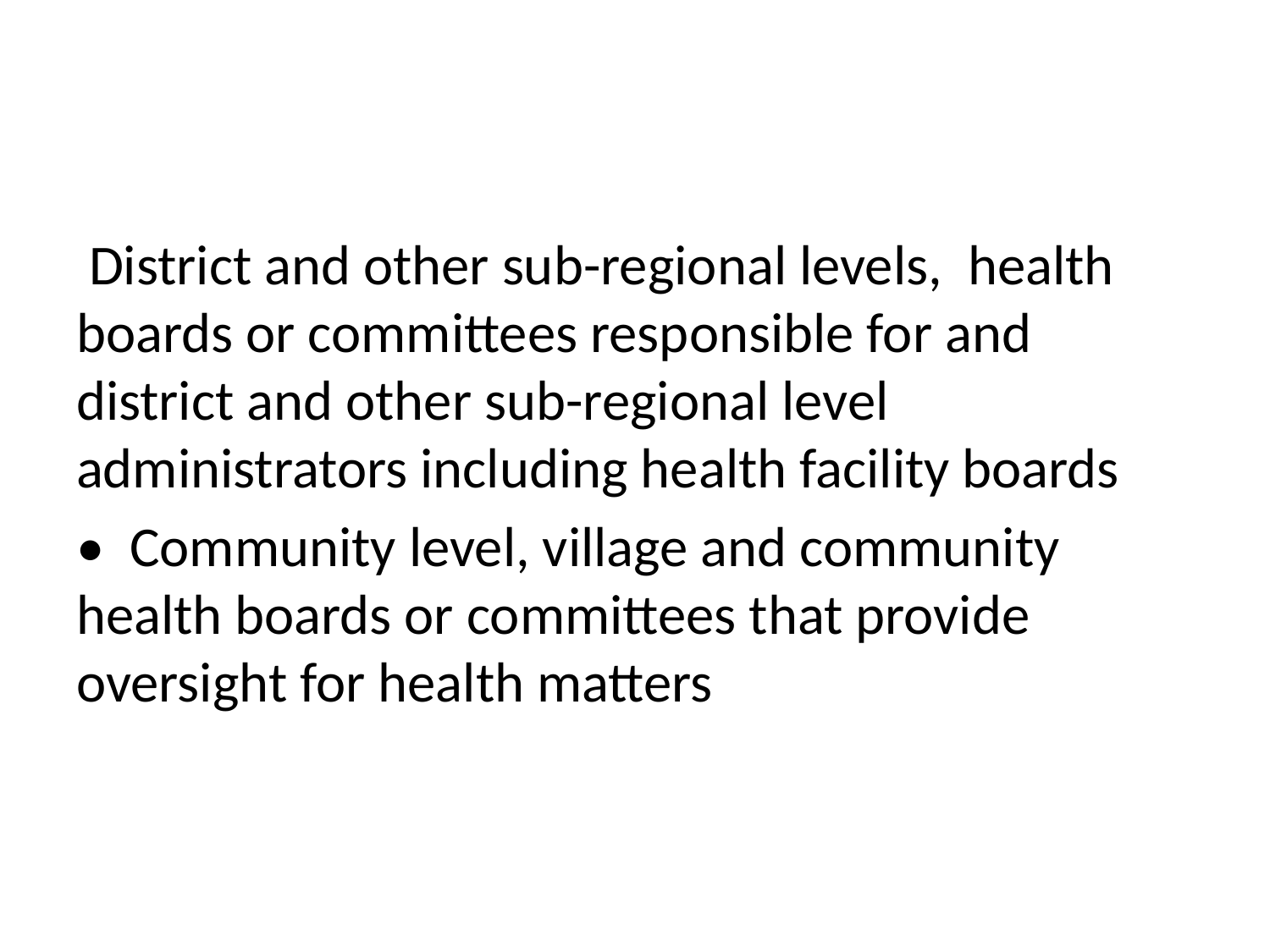

#
 District and other sub-regional levels,  health boards or committees responsible for and district and other sub-regional level administrators including health facility boards
•  Community level, village and community health boards or committees that provide oversight for health matters